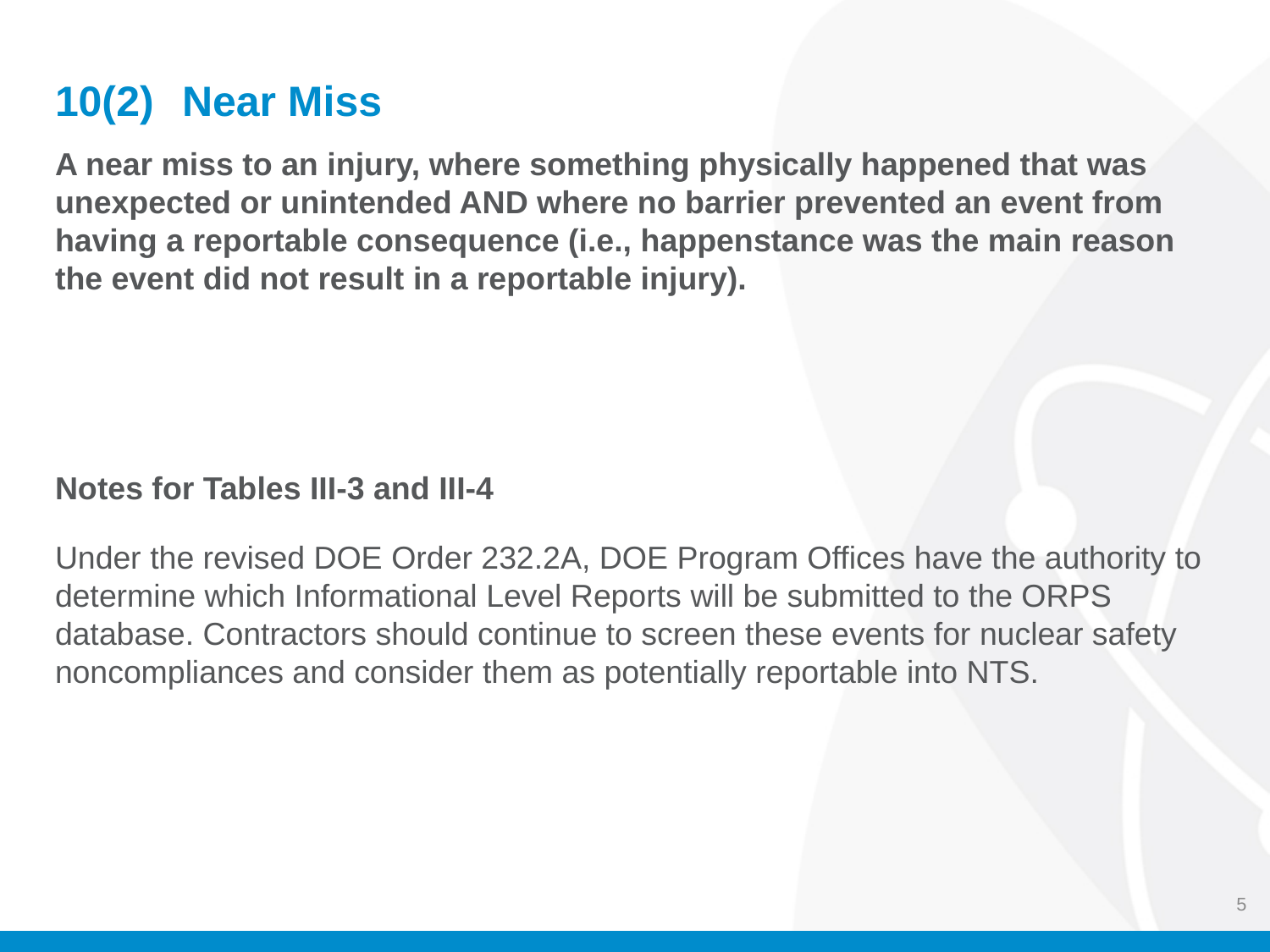

# 10(2)	Near Miss
A near miss to an injury, where something physically happened that was unexpected or unintended AND where no barrier prevented an event from having a reportable consequence (i.e., happenstance was the main reason the event did not result in a reportable injury).

Notes for Tables III-3 and III-4
Under the revised DOE Order 232.2A, DOE Program Offices have the authority to determine which Informational Level Reports will be submitted to the ORPS database. Contractors should continue to screen these events for nuclear safety noncompliances and consider them as potentially reportable into NTS.
5